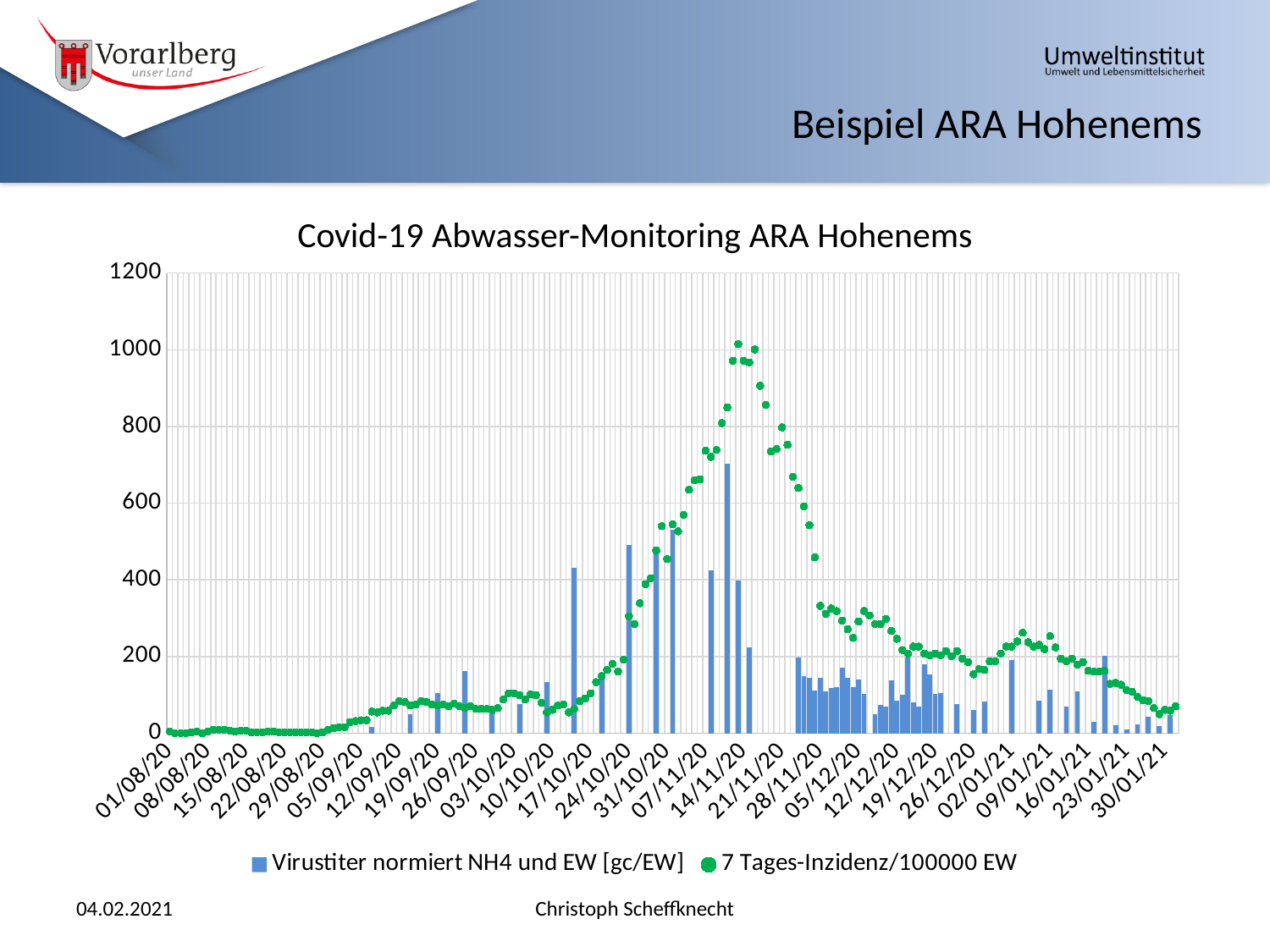

Beispiel ARA Hohenems
Covid-19 Abwasser-Monitoring ARA Hohenems

### Chart

| Category | Virustiter normiert NH4 und EW [gc/EW] | 7 Tages-Inzidenz/100000 EW |
|---|---|---|
| 44044 | None | 4.518038267784128 |
| 44045 | None | 0.0 |
| 44046 | None | 0.0 |
| 44047 | None | 0.0 |
| 44048 | None | 2.259019133892064 |
| 44049 | None | 4.518038267784128 |
| 44050 | None | 0.0 |
| 44051 | None | 4.518038267784128 |
| 44052 | None | 9.036076535568256 |
| 44053 | 16.655782712938286 | 9.036076535568256 |
| 44054 | None | 9.036076535568256 |
| 44055 | None | 6.777057401676192 |
| 44056 | None | 4.518038267784128 |
| 44057 | None | 6.777057401676192 |
| 44058 | None | 6.777057401676192 |
| 44059 | None | 2.259019133892064 |
| 44060 | 7.079732032838947 | 2.259019133892064 |
| 44061 | None | 2.259019133892064 |
| 44062 | None | 4.518038267784128 |
| 44063 | None | 4.518038267784128 |
| 44064 | None | 2.259019133892064 |
| 44065 | None | 2.259019133892064 |
| 44066 | None | 2.259019133892064 |
| 44067 | 9.110079709087666 | 2.259019133892064 |
| 44068 | None | 2.259019133892064 |
| 44069 | None | 2.259019133892064 |
| 44070 | None | 2.259019133892064 |
| 44071 | None | 0.0 |
| 44072 | None | 2.259019133892064 |
| 44073 | None | 9.036076535568256 |
| 44074 | None | 13.554114803352384 |
| 44075 | None | 15.813133937244448 |
| 44076 | None | 15.813133937244448 |
| 44077 | None | 29.367248740596832 |
| 44078 | None | 31.626267874488896 |
| 44079 | None | 33.88528700838096 |
| 44080 | None | 33.88528700838096 |
| 44081 | 17.570706939842097 | 56.4754783473016 |
| 44082 | None | 54.216459213409536 |
| 44083 | None | 58.734497481193664 |
| 44084 | None | 58.734497481193664 |
| 44085 | None | 72.28861228454605 |
| 44086 | None | 83.58370795400637 |
| 44087 | None | 81.3246888201143 |
| 44088 | 50.48263742627527 | 72.28861228454605 |
| 44089 | None | 74.54763141843812 |
| 44090 | None | 83.58370795400637 |
| 44091 | None | 81.3246888201143 |
| 44092 | None | 74.54763141843812 |
| 44093 | 104.64196182885773 | 72.28861228454605 |
| 44094 | None | 74.54763141843812 |
| 44095 | None | 70.02959315065398 |
| 44096 | None | 76.80665055233018 |
| 44097 | None | 70.02959315065398 |
| 44098 | 161.25904485496284 | 65.51155488286986 |
| 44099 | None | 70.02959315065398 |
| 44100 | None | 63.25253574897779 |
| 44101 | None | 63.25253574897779 |
| 44102 | None | 63.25253574897779 |
| 44103 | 55.88538521116796 | 60.99351661508573 |
| 44104 | None | 65.51155488286986 |
| 44105 | None | 88.10174622179049 |
| 44106 | None | 103.91488015903495 |
| 44107 | None | 103.91488015903495 |
| 44108 | 76.84361217537871 | 99.39684189125082 |
| 44109 | None | 88.10174622179049 |
| 44110 | None | 101.65586102514288 |
| 44111 | None | 99.39684189125082 |
| 44112 | None | 79.06566968622224 |
| 44113 | 133.95146759028725 | 54.216459213409536 |
| 44114 | None | 60.99351661508573 |
| 44115 | None | 72.28861228454605 |
| 44116 | None | 74.54763141843812 |
| 44117 | None | 54.216459213409536 |
| 44118 | 431.97584541358015 | 63.25253574897779 |
| 44119 | None | 83.58370795400637 |
| 44120 | None | 90.36076535568256 |
| 44121 | None | 103.91488015903495 |
| 44122 | None | 133.28212889963177 |
| 44123 | 140.01982823307495 | 149.09526283687623 |
| 44124 | None | 164.9083967741207 |
| 44125 | None | 180.72153071136512 |
| 44126 | None | 160.39035850633655 |
| 44127 | None | 192.01662638082544 |
| 44128 | 491.33444046897273 | 304.96758307542865 |
| 44129 | None | 284.6364108704001 |
| 44130 | None | 338.8528700838096 |
| 44131 | None | 388.551291029435 |
| 44132 | None | 404.36442496667945 |
| 44133 | 479.5278108890287 | 476.6530372512255 |
| 44134 | None | 539.9055730002033 |
| 44135 | None | 454.06284591230485 |
| 44136 | 529.8271744973239 | 544.4236112679874 |
| 44137 | None | 526.3514581968509 |
| 44138 | None | 569.2728217408002 |
| 44139 | None | 634.78437662367 |
| 44140 | None | 659.6335870964828 |
| 44141 | None | 661.8926062303748 |
| 44142 | None | 736.4402376488129 |
| 44143 | 425.712531177522 | 720.6271037115685 |
| 44144 | None | 738.699256782705 |
| 44145 | None | 808.7288499333589 |
| 44146 | 701.9255961888057 | 849.391194343416 |
| 44147 | None | 971.3782275735875 |
| 44148 | 398.7624367254311 | 1014.2995911175368 |
| 44149 | None | 971.3782275735875 |
| 44150 | 223.7681076517974 | 966.8601893058034 |
| 44151 | None | 1000.7454763141844 |
| 44152 | None | 905.8666726907177 |
| 44153 | None | 856.1682517450923 |
| 44154 | None | 734.1812185149208 |
| 44155 | None | 740.958275916597 |
| 44156 | None | 797.4337542638987 |
| 44157 | None | 752.2533715860574 |
| 44158 | None | 668.669663632051 |
| 44159 | 197.39022273753227 | 639.3024148914541 |
| 44160 | 148.80784015464687 | 591.8630130797208 |
| 44161 | 144.99610882367853 | 542.1645921340954 |
| 44162 | 110.43097817962288 | 458.580884180089 |
| 44163 | 145.32156467924398 | 332.0758126821334 |
| 44164 | 109.51669355372913 | 311.74464047710484 |
| 44165 | 118.64708191836885 | 325.2987552804572 |
| 44166 | 119.55920871337207 | 318.521697878781 |
| 44167 | 171.81664994504894 | 293.67248740596835 |
| 44168 | 144.50523673039933 | 271.0822960670477 |
| 44169 | 119.85649091750966 | 248.49210472812706 |
| 44170 | 140.8256661160206 | 291.4134682720763 |
| 44171 | 102.51570951925243 | 318.521697878781 |
| 44172 | None | 307.22660220932073 |
| 44173 | 50.540299475268725 | 284.6364108704001 |
| 44174 | 74.01524363075397 | 284.6364108704001 |
| 44175 | 68.40798287206329 | 298.19052567375246 |
| 44176 | 137.64747050357175 | 266.56425779926354 |
| 44177 | 84.22056791178608 | 246.23308559423498 |
| 44178 | 99.74962512669634 | 216.86583685363814 |
| 44179 | 197.46315831271573 | 207.8297603180699 |
| 44180 | 80.99044865434033 | 225.9019133892064 |
| 44181 | 68.58387783925357 | 225.9019133892064 |
| 44182 | 180.0900225594159 | 207.8297603180699 |
| 44183 | 153.4338212159262 | 203.31172205028577 |
| 44184 | 102.3550973689483 | 207.8297603180699 |
| 44185 | 104.48558021327989 | 203.31172205028577 |
| 44186 | None | 214.6068177197461 |
| 44187 | None | 201.0527029163937 |
| 44188 | 75.37009723107819 | 214.6068177197461 |
| 44189 | None | 194.2756455147175 |
| 44190 | None | 185.23956897914925 |
| 44191 | 61.279113135292235 | 153.61330110466037 |
| 44192 | None | 167.16741590801274 |
| 44193 | 83.66092906764554 | 164.9083967741207 |
| 44194 | None | 187.4985881130413 |
| 44195 | None | 187.4985881130413 |
| 44196 | None | 207.8297603180699 |
| 44197 | None | 225.9019133892064 |
| 44198 | 191.18724710739662 | 225.9019133892064 |
| 44199 | None | 239.4560281925588 |
| 44200 | None | 262.04621953147944 |
| 44201 | None | 237.19700905866674 |
| 44202 | None | 225.9019133892064 |
| 44203 | 85.59564287337835 | 230.41995165699055 |
| 44204 | None | 219.12485598753022 |
| 44205 | 114.17347873737017 | 253.01014299591117 |
| 44206 | None | 223.64289425531433 |
| 44207 | None | 194.2756455147175 |
| 44208 | 69.76917032533319 | 187.4985881130413 |
| 44209 | None | 194.2756455147175 |
| 44210 | 109.58092230444598 | 178.46251157747307 |
| 44211 | None | 185.23956897914925 |
| 44212 | None | 162.6493776402286 |
| 44213 | 30.735306950749237 | 160.39035850633655 |
| 44214 | None | 160.39035850633655 |
| 44215 | 200.764617114414 | 162.6493776402286 |
| 44216 | None | 128.76409063184767 |
| 44217 | 20.243093922651934 | 131.02310976573972 |
| 44218 | None | 126.50507149795558 |
| 44219 | 9.05945945945946 | 112.9509566946032 |
| 44220 | None | 108.43291842681907 |
| 44221 | 23.84635761589404 | 94.8788036234667 |
| 44222 | None | 85.84272708789844 |
| 44223 | 42.13454545454546 | 83.58370795400637 |
| 44224 | None | 65.51155488286986 |
| 44225 | 19.054545454545455 | 49.69842094562541 |
| 44226 | None | 60.99351661508573 |
| 44227 | 46.76521739130435 | 58.734497481193664 |
| 44228 | None | 70.02959315065398 |
04.02.2021
Christoph Scheffknecht